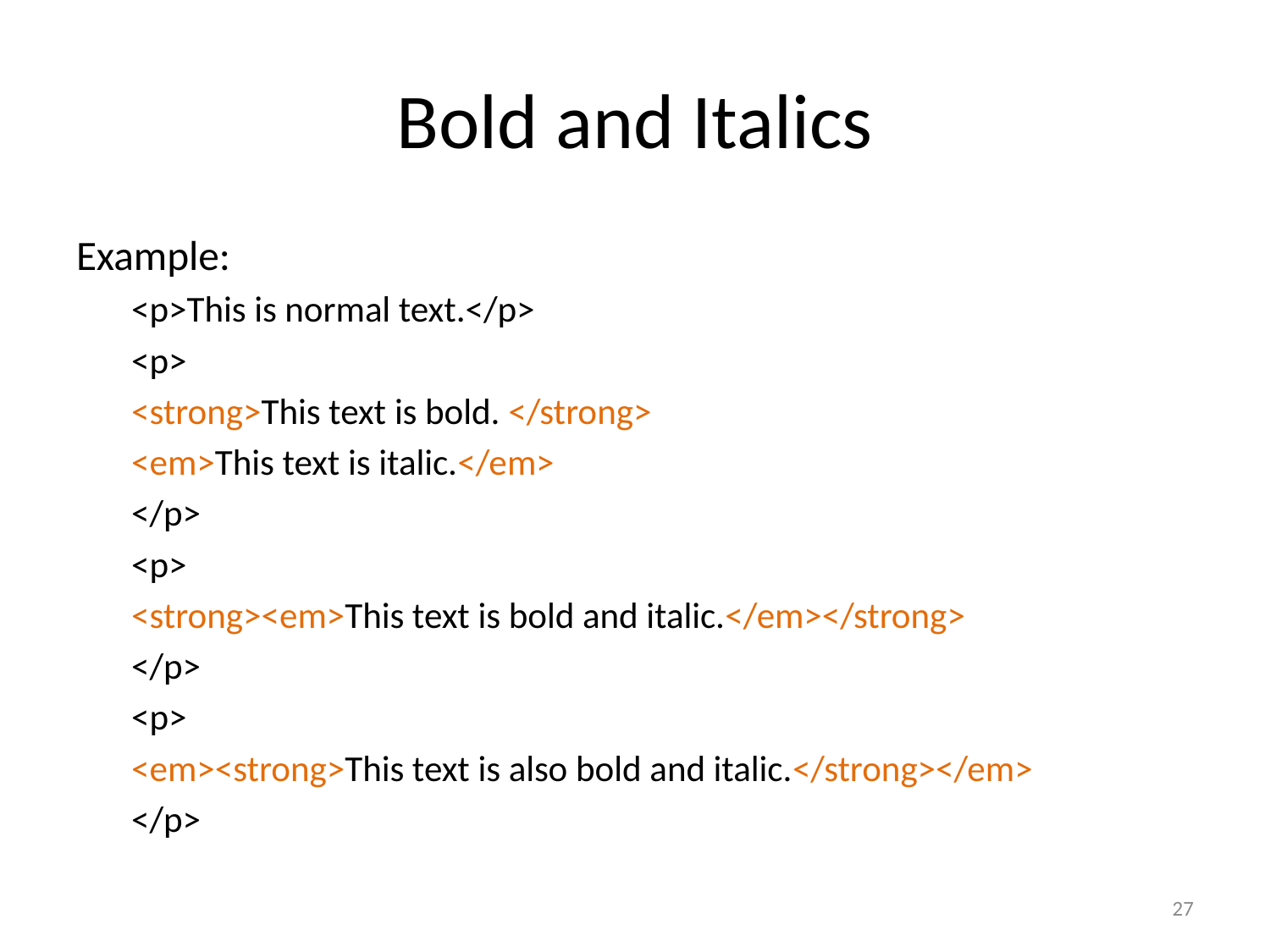

# Bold and Italics
Example:
<p>This is normal text.</p>
<p>
<strong>This text is bold. </strong>
<em>This text is italic.</em>
</p>
<p>
<strong><em>This text is bold and italic.</em></strong>
</p>
<p>
<em><strong>This text is also bold and italic.</strong></em>
</p>
27